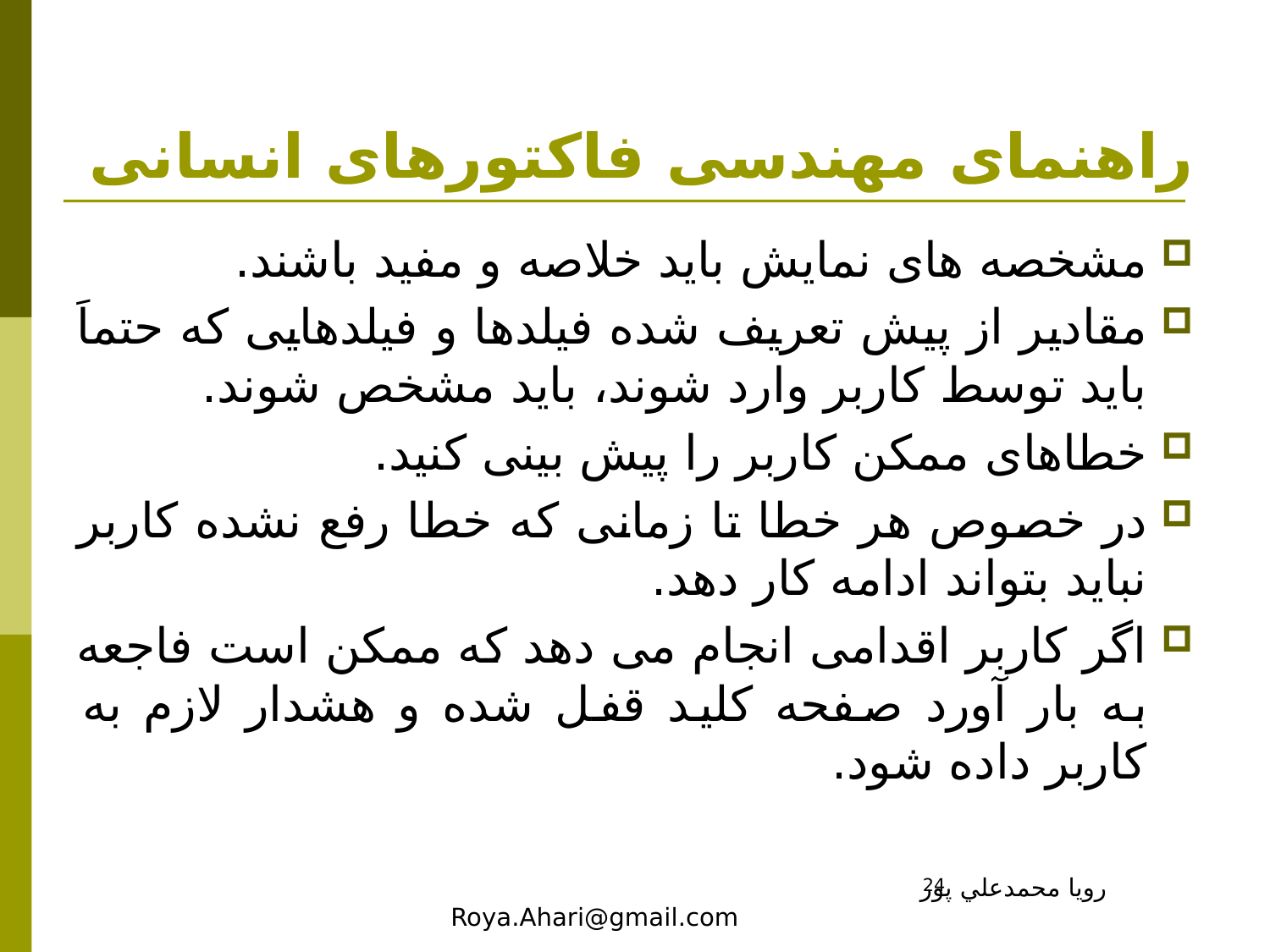

# راهنمای مهندسی فاکتورهای انسانی
مشخصه های نمایش باید خلاصه و مفید باشند.
مقادیر از پیش تعریف شده فیلدها و فیلدهایی که حتماَ باید توسط کاربر وارد شوند، باید مشخص شوند.
خطاهای ممکن کاربر را پیش بینی کنید.
در خصوص هر خطا تا زمانی که خطا رفع نشده کاربر نباید بتواند ادامه کار دهد.
اگر کاربر اقدامی انجام می دهد که ممکن است فاجعه به بار آورد صفحه کلید قفل شده و هشدار لازم به کاربر داده شود.
رويا محمدعلي پور                                                                                                            Roya.Ahari@gmail.com
24